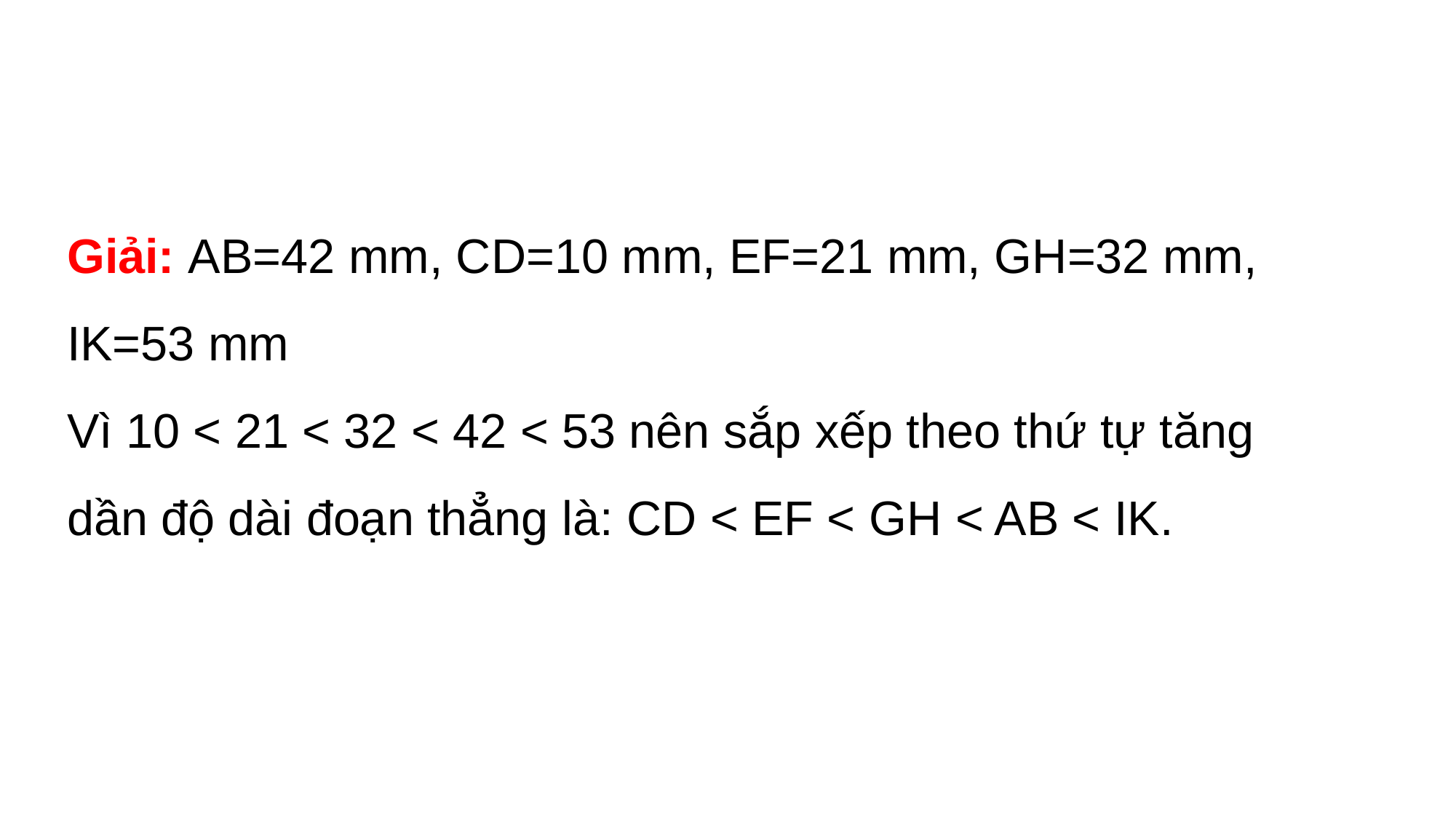

#
Giải: AB=42 mm, CD=10 mm, EF=21 mm, GH=32 mm, IK=53 mm
Vì 10 < 21 < 32 < 42 < 53 nên sắp xếp theo thứ tự tăng dần độ dài đoạn thẳng là: CD < EF < GH < AB < IK.